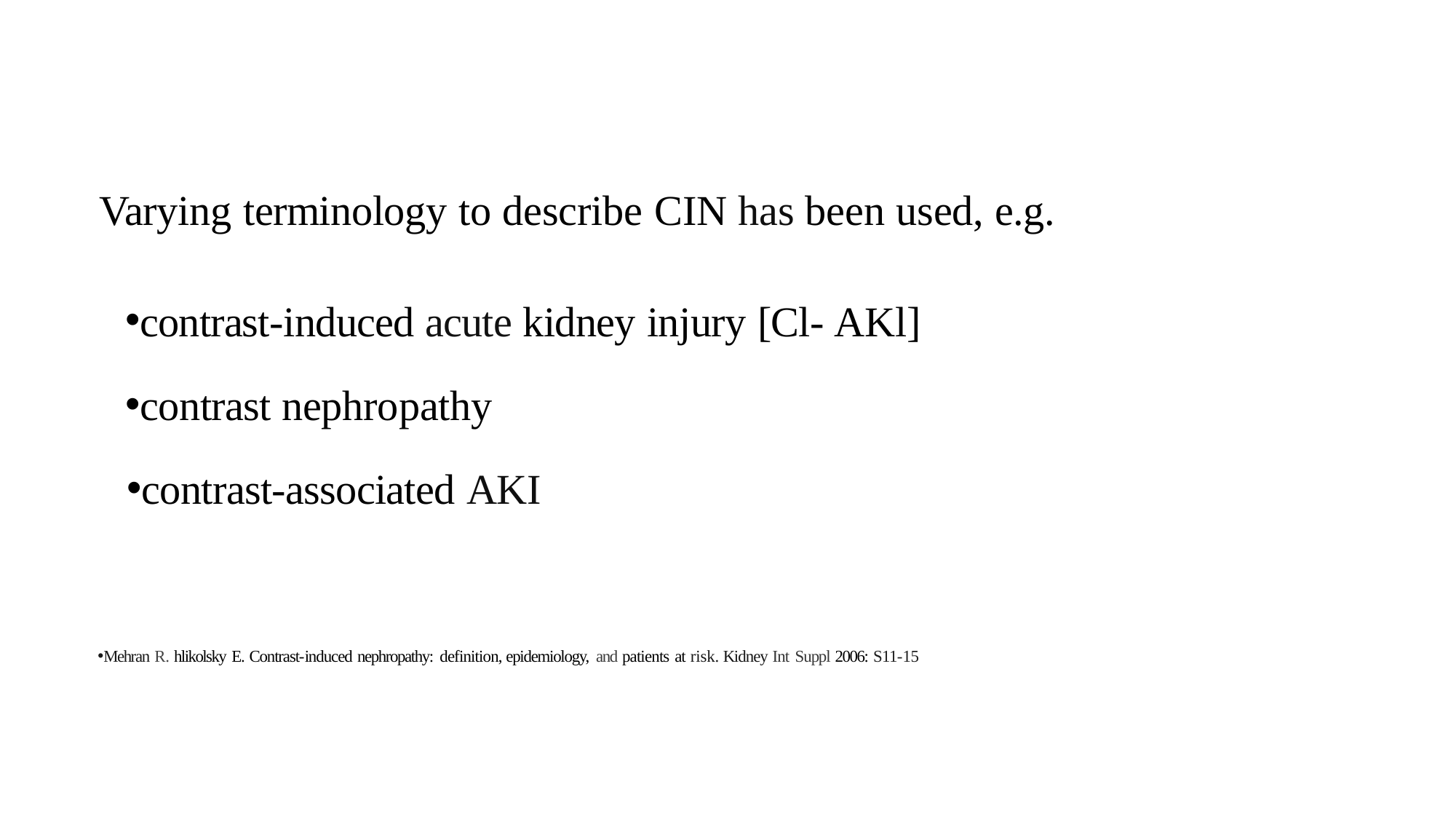

Varying terminology to describe CIN has been used, e.g.

contrast-induced acute kidney injury [Cl- AKl]
contrast nephropathy
contrast-associated AKI

Mehran R. hlikolsky E. Contrast-induced nephropathy: definition, epidemiology, and patients at risk. Kidney Int Suppl 2006: S11-15